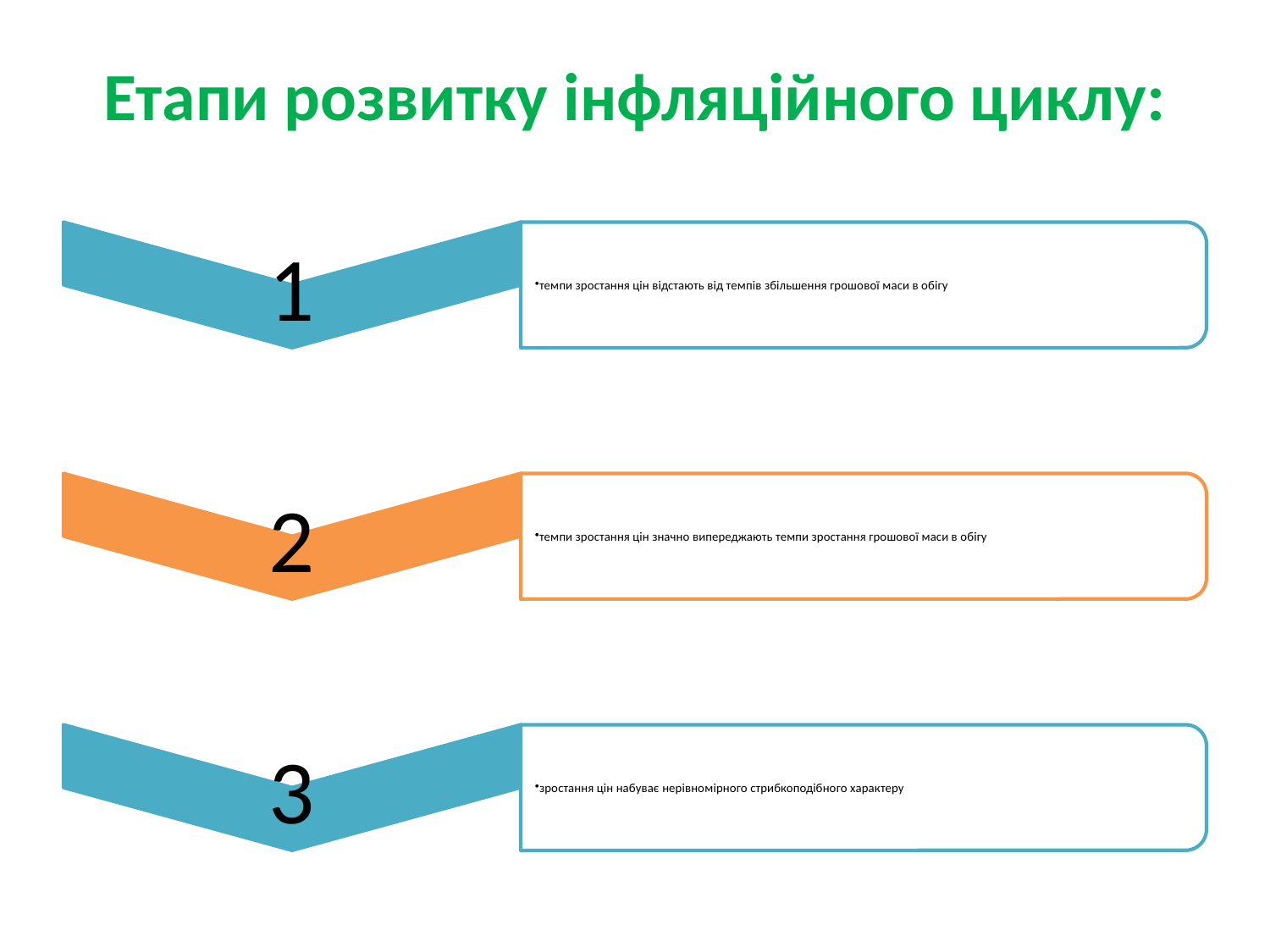

# Етапи розвитку інфляційного циклу:
1
темпи зростання цін відстають від темпів збільшення грошової маси в обігу
2
темпи зростання цін значно випереджають темпи зростання грошової маси в обігу
3
зростання цін набуває нерівномірного стрибкоподібного характеру